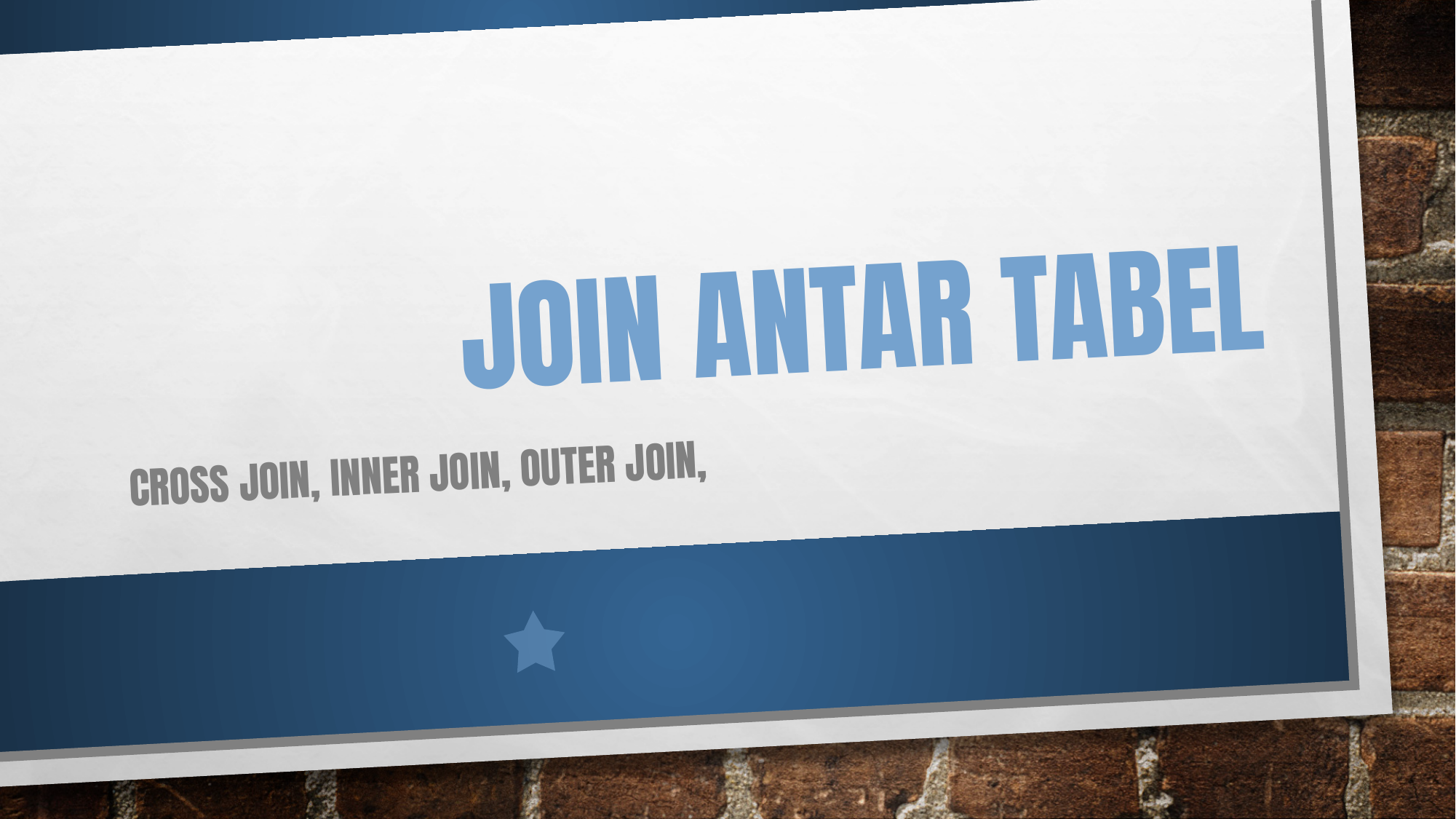

# JOIN ANTAR TABEL
CROSS JOIN, INNER JOIN, OUTER JOIN,